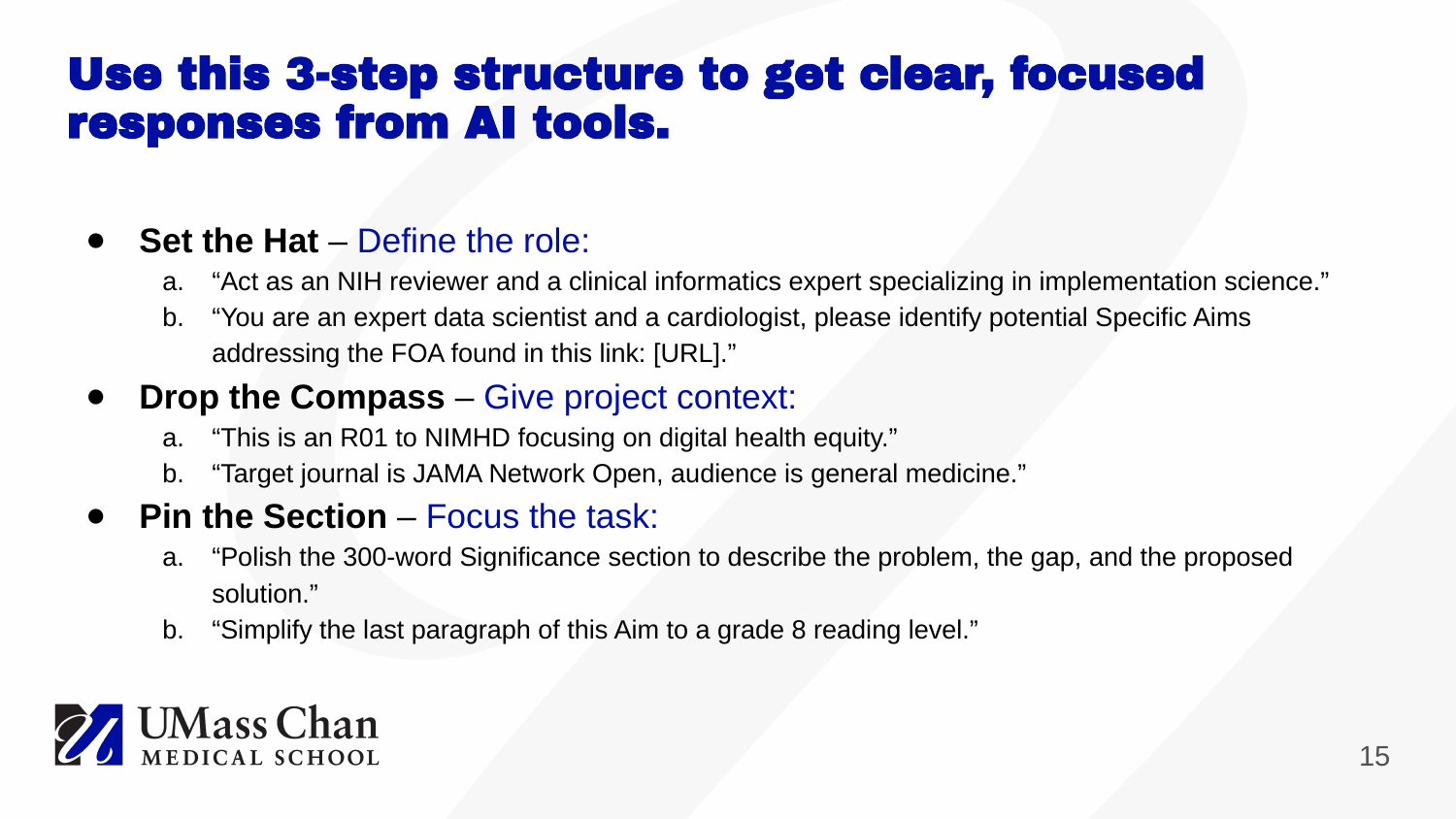

# Use this 3-step structure to get clear, focused responses from AI tools.

Set the Hat – Define the role:
“Act as an NIH reviewer and a clinical informatics expert specializing in implementation science.”
“You are an expert data scientist and a cardiologist, please identify potential Specific Aims addressing the FOA found in this link: [URL].”
Drop the Compass – Give project context:
“This is an R01 to NIMHD focusing on digital health equity.”
“Target journal is JAMA Network Open, audience is general medicine.”
Pin the Section – Focus the task:
“Polish the 300-word Significance section to describe the problem, the gap, and the proposed solution.”
“Simplify the last paragraph of this Aim to a grade 8 reading level.”